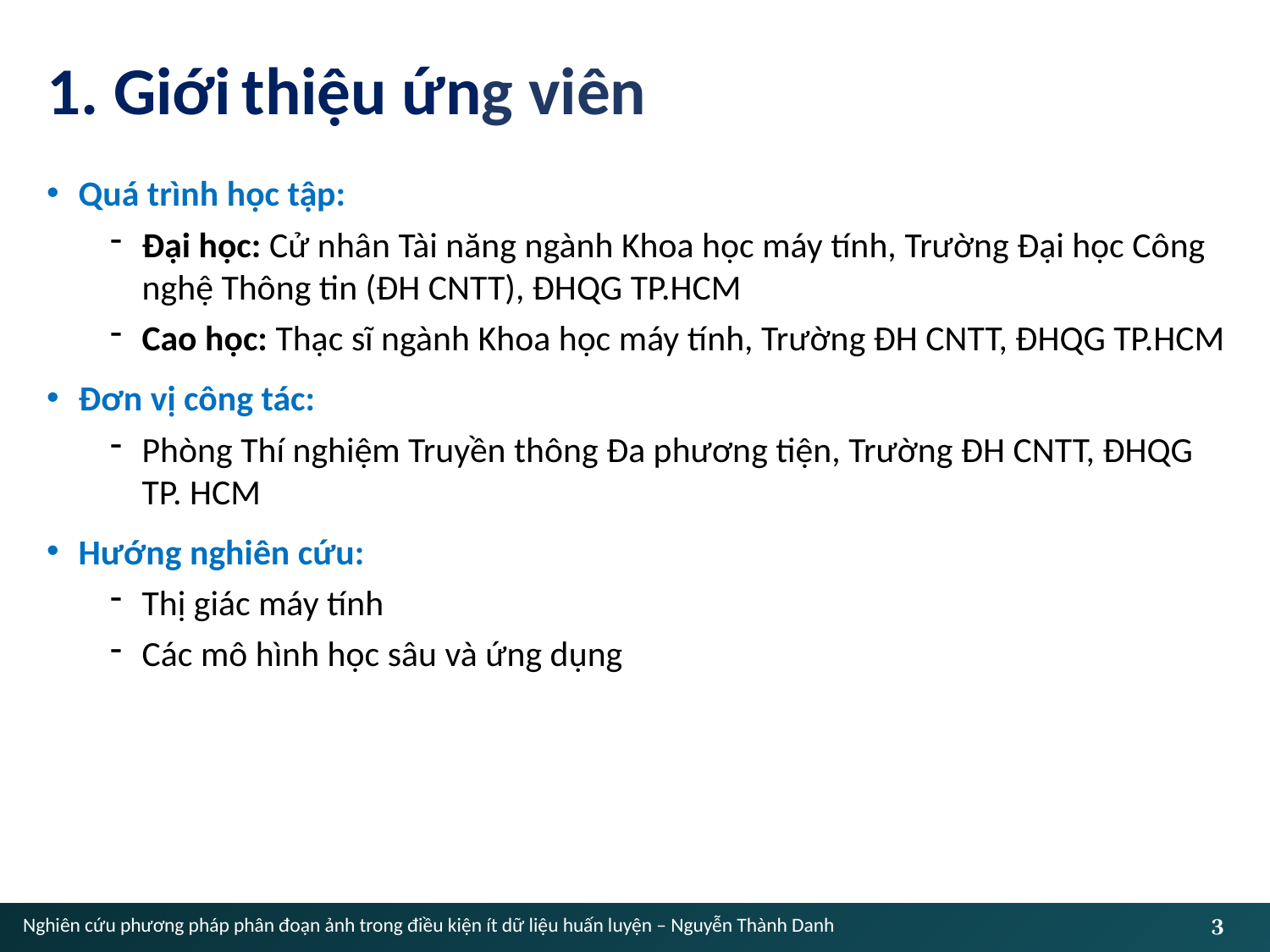

# 1. Giới thiệu ứng viên
Quá trình học tập:
Đại học: Cử nhân Tài năng ngành Khoa học máy tính, Trường Đại học Công nghệ Thông tin (ĐH CNTT), ĐHQG TP.HCM
Cao học: Thạc sĩ ngành Khoa học máy tính, Trường ĐH CNTT, ĐHQG TP.HCM
Đơn vị công tác:
Phòng Thí nghiệm Truyền thông Đa phương tiện, Trường ĐH CNTT, ĐHQG TP. HCM
Hướng nghiên cứu:
Thị giác máy tính
Các mô hình học sâu và ứng dụng